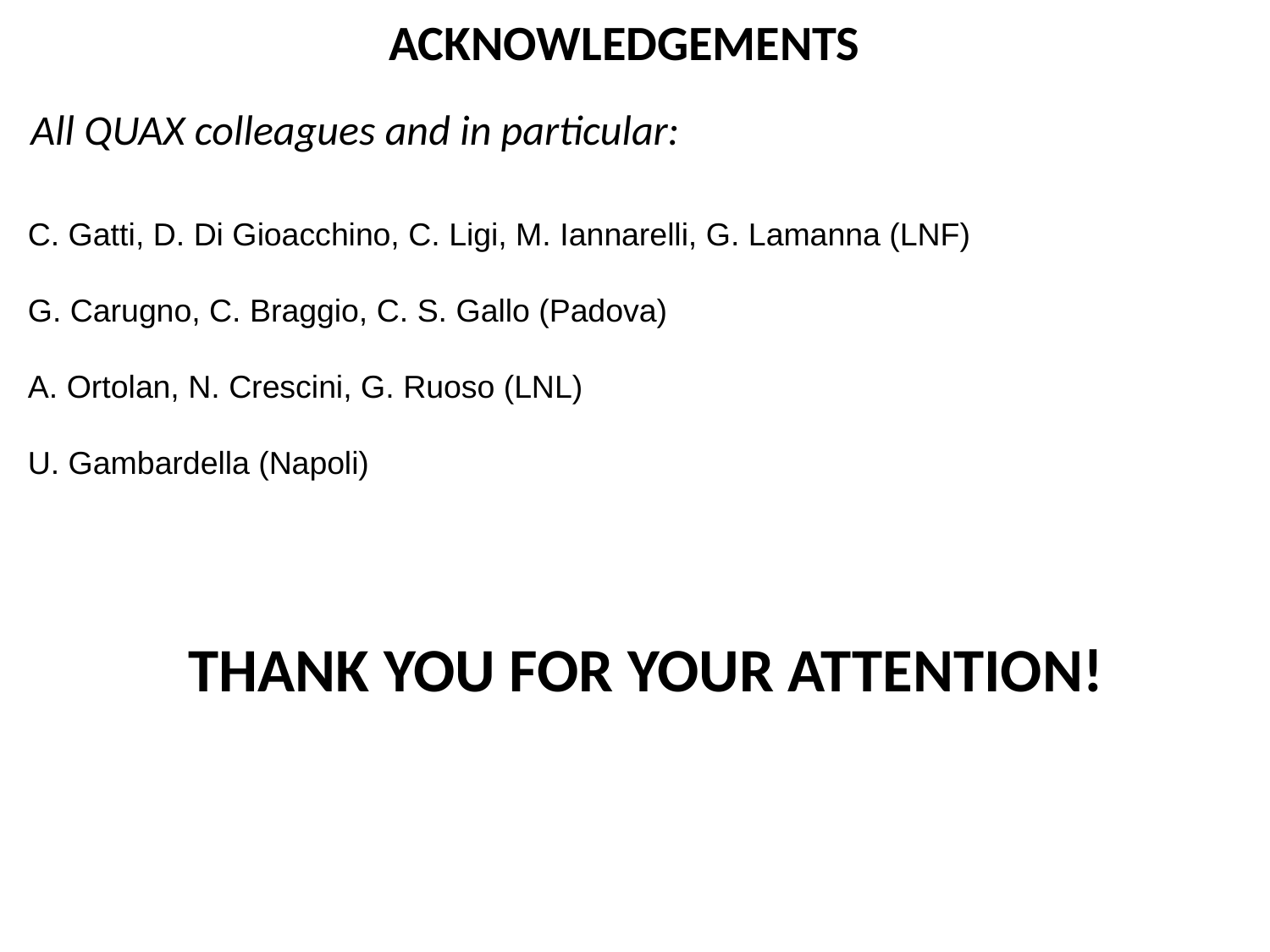

ACKNOWLEDGEMENTS
All QUAX colleagues and in particular:
C. Gatti, D. Di Gioacchino, C. Ligi, M. Iannarelli, G. Lamanna (LNF)

G. Carugno, C. Braggio, C. S. Gallo (Padova)

A. Ortolan, N. Crescini, G. Ruoso (LNL)

U. Gambardella (Napoli)
THANK YOU FOR YOUR ATTENTION!